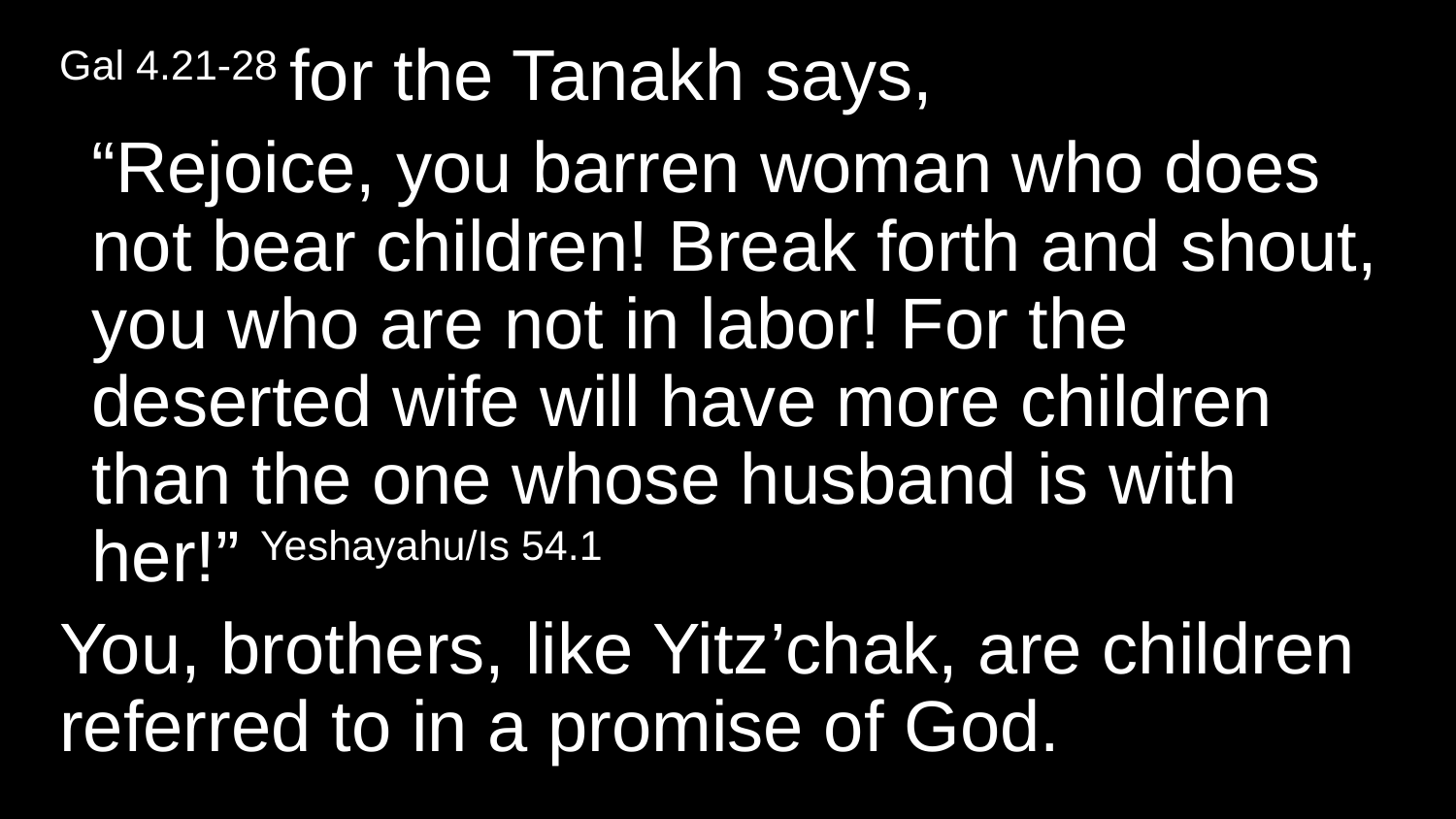

Gal 4.21-28 for the Tanakh says,
“Rejoice, you barren woman who does not bear children! Break forth and shout, you who are not in labor! For the deserted wife will have more children than the one whose husband is with her!” Yeshayahu/Is 54.1
You, brothers, like Yitz’chak, are children referred to in a promise of God.